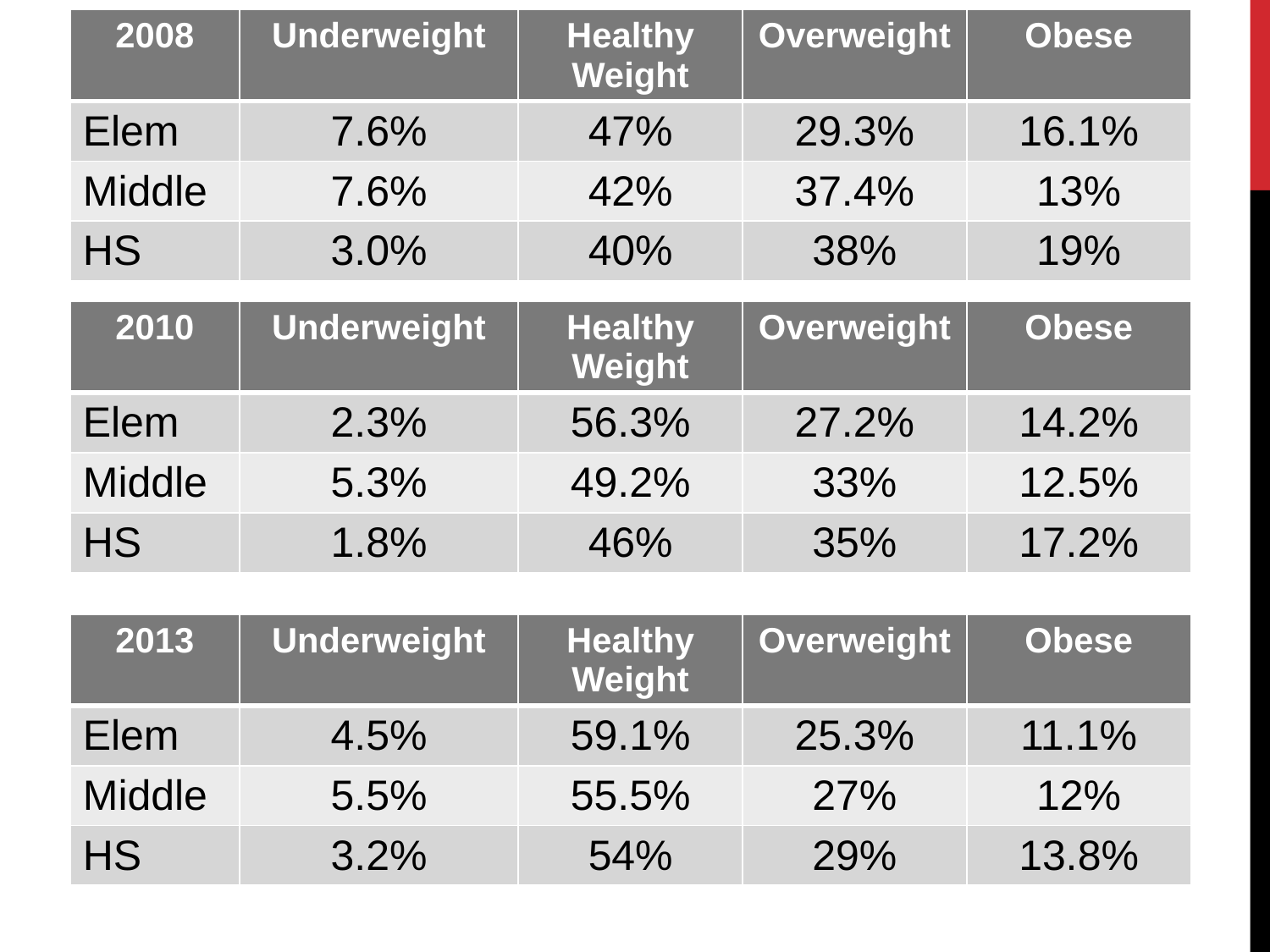

| 2008 | Underweight | Healthy Weight | Overweight | Obese |
| --- | --- | --- | --- | --- |
| Elem | 7.6% | 47% | 29.3% | 16.1% |
| Middle | 7.6% | 42% | 37.4% | 13% |
| HS | 3.0% | 40% | 38% | 19% |
| 2010 | Underweight | Healthy Weight | Overweight | Obese |
| --- | --- | --- | --- | --- |
| Elem | 2.3% | 56.3% | 27.2% | 14.2% |
| Middle | 5.3% | 49.2% | 33% | 12.5% |
| HS | 1.8% | 46% | 35% | 17.2% |
| 2013 | Underweight | Healthy Weight | Overweight | Obese |
| --- | --- | --- | --- | --- |
| Elem | 4.5% | 59.1% | 25.3% | 11.1% |
| Middle | 5.5% | 55.5% | 27% | 12% |
| HS | 3.2% | 54% | 29% | 13.8% |